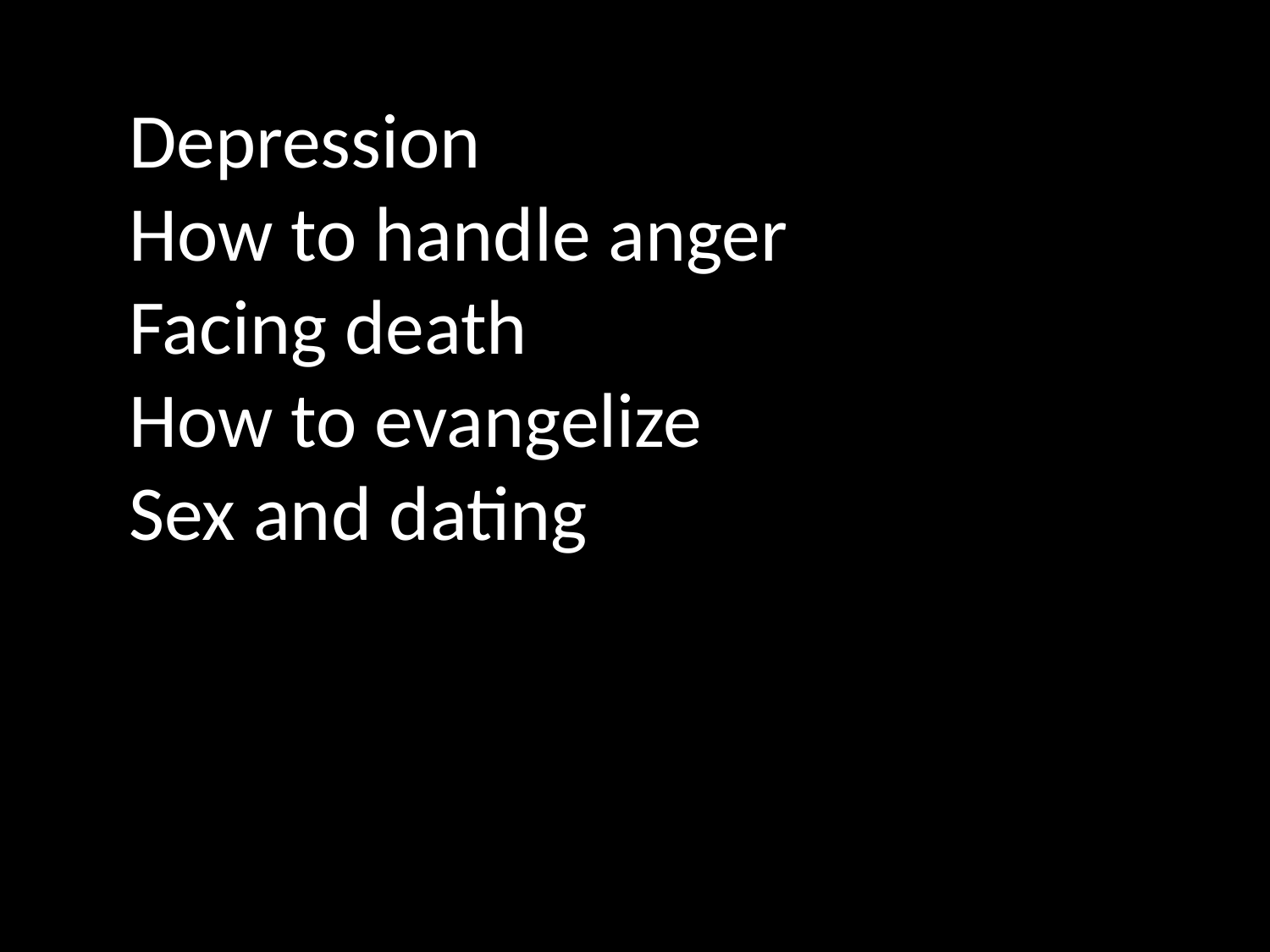

Depression
How to handle anger
Facing death
How to evangelize
Sex and dating